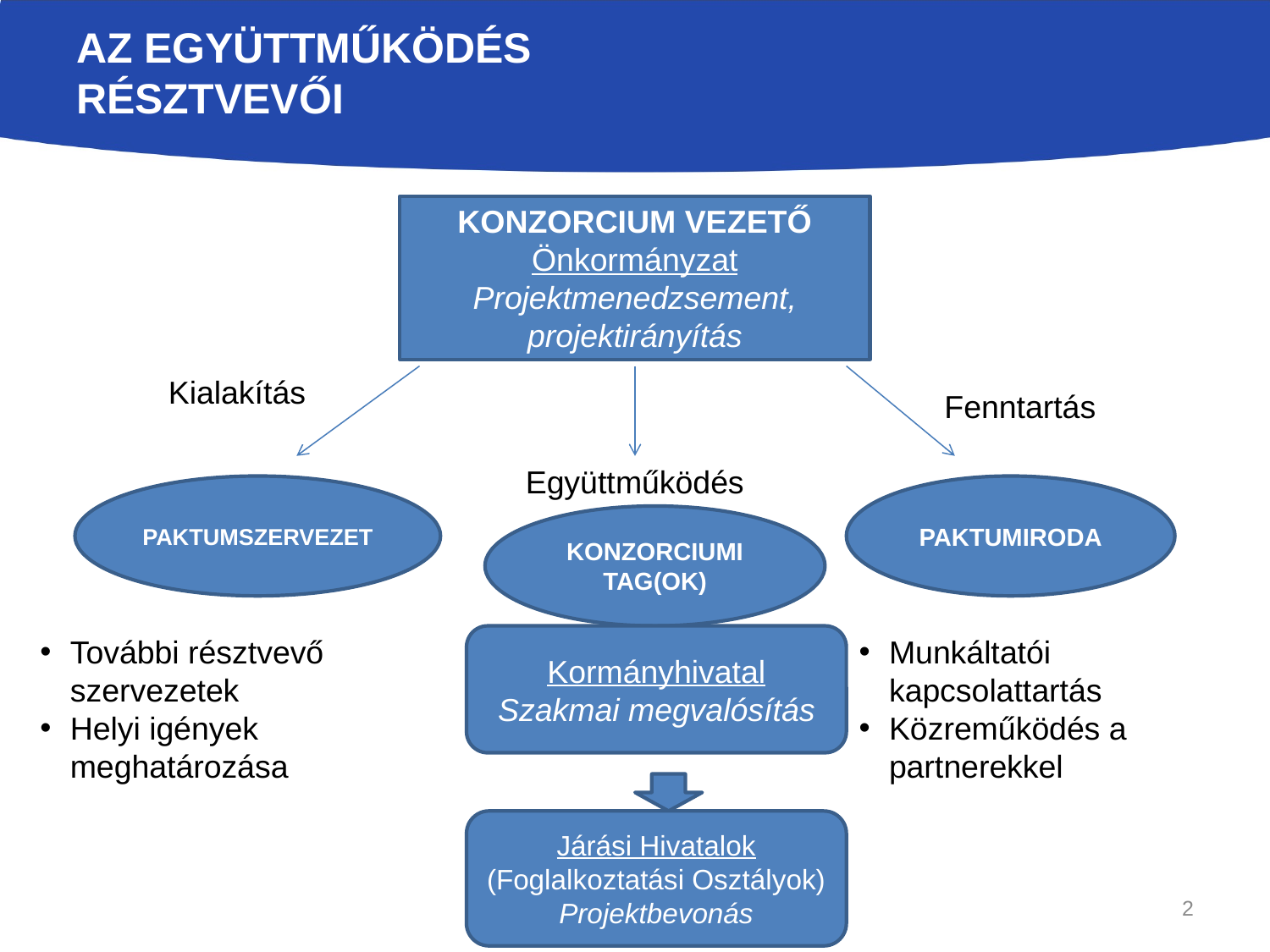

# Az együttműködés résztvevői
KONZORCIUM VEZETŐ
Önkormányzat
Projektmenedzsement, projektirányítás

Kialakítás
Fenntartás
Együttműködés
PAKTUMSZERVEZET
PAKTUMIRODA
KONZORCIUMI TAG(OK)
További résztvevő szervezetek
Helyi igények meghatározása
Kormányhivatal
Szakmai megvalósítás
Munkáltatói kapcsolattartás
Közreműködés a partnerekkel

Járási Hivatalok (Foglalkoztatási Osztályok)
Projektbevonás
2